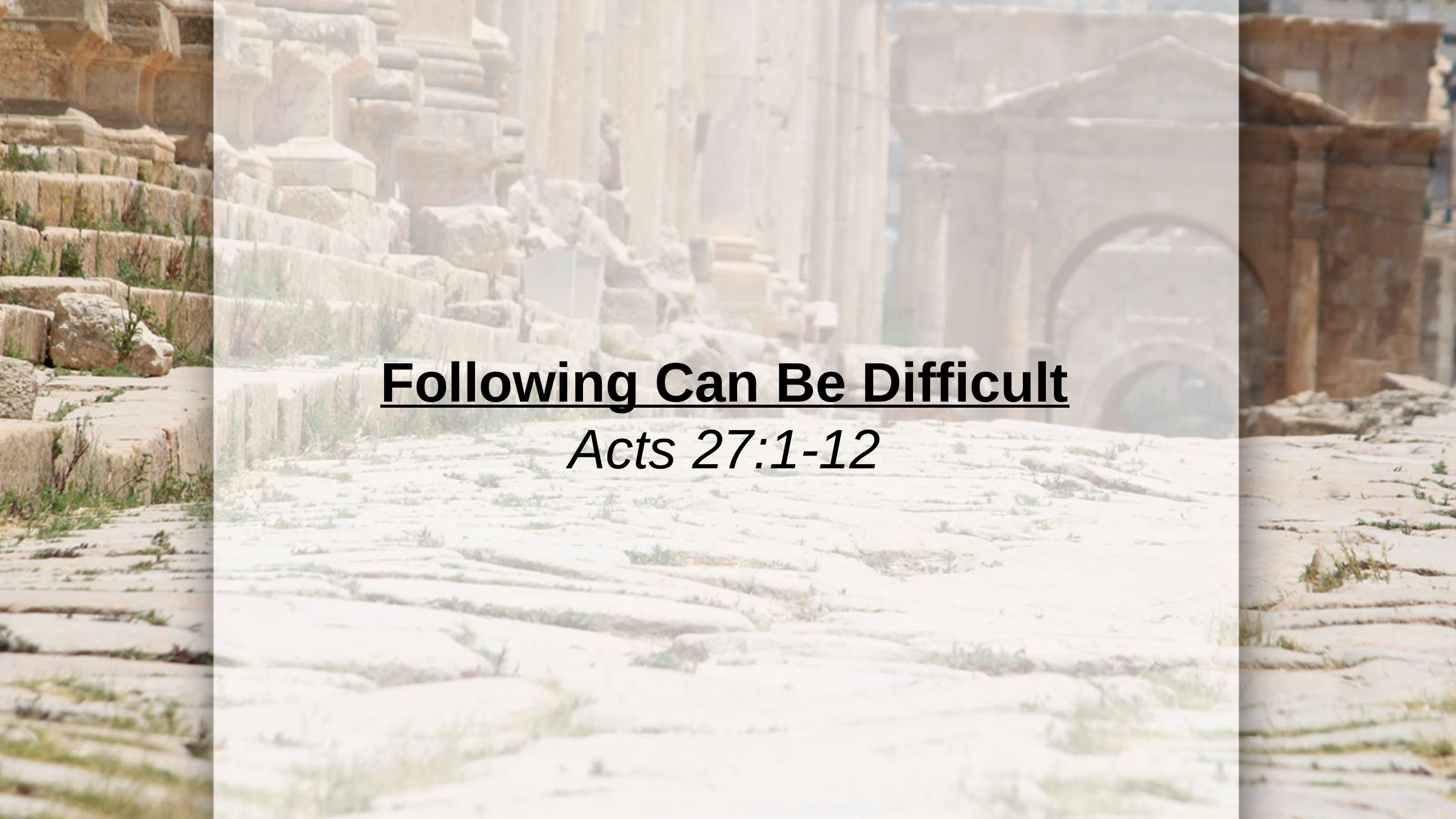

# Following Can Be Difficult Acts 27:1-12